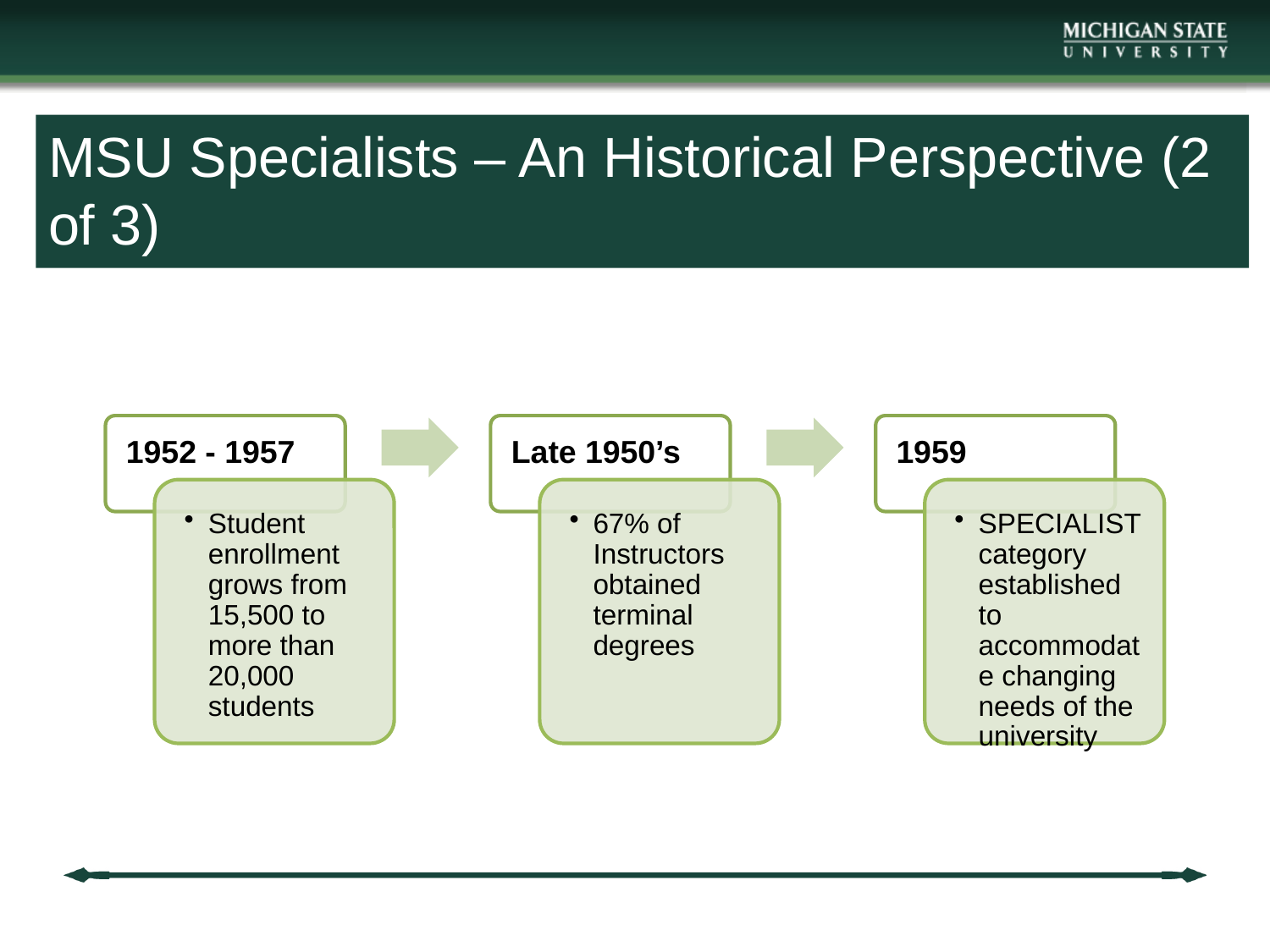

# MSU Specialists – An Historical Perspective (2 of 3)
1952 - 1957
Student enrollment grows from 15,500 to more than 20,000 students

Late 1950’s
67% of Instructors obtained terminal degrees

1959
SPECIALIST category established to accommodate changing needs of the university